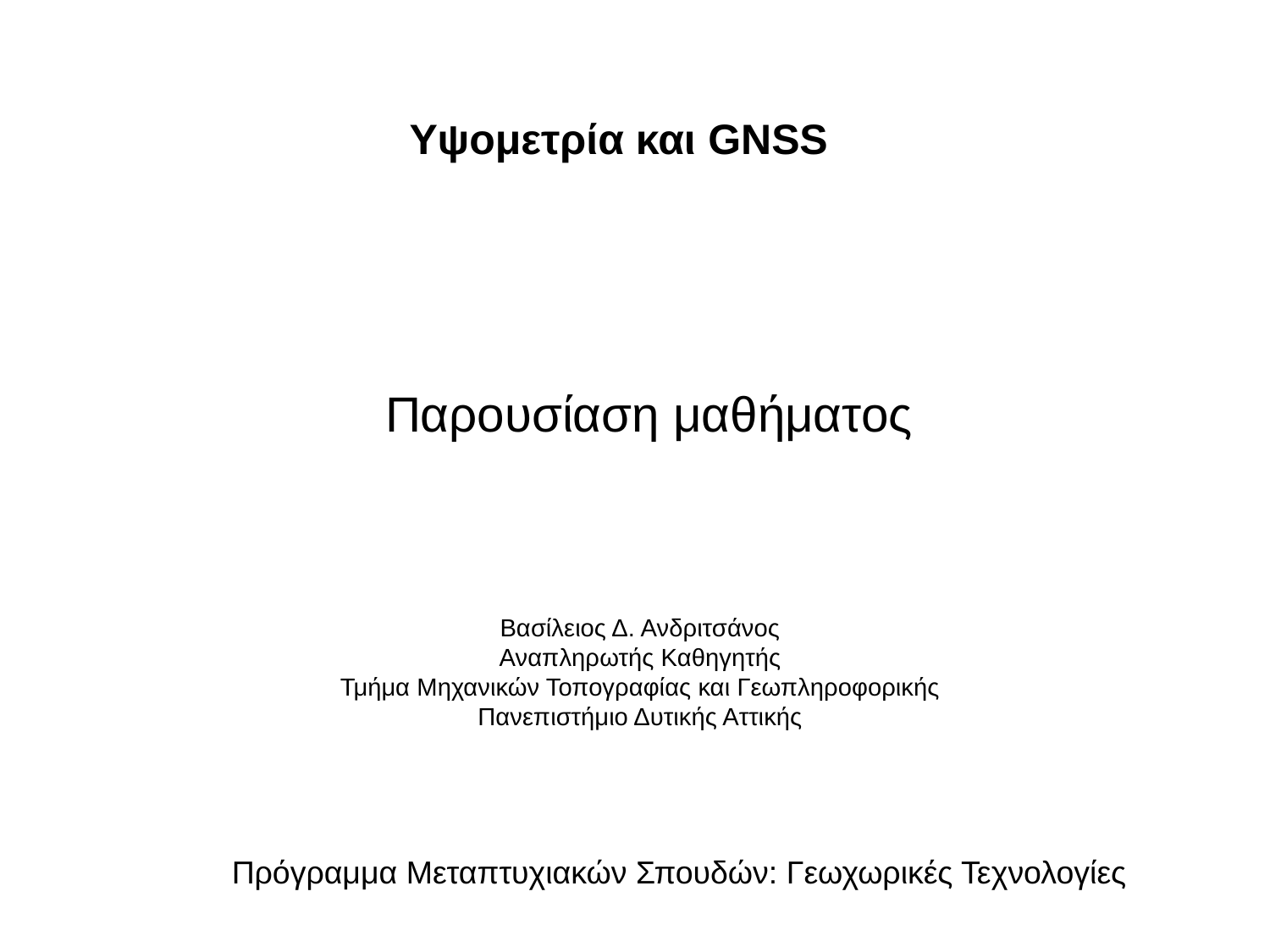

Υψομετρία και GNSS
Παρουσίαση μαθήματος
Βασίλειος Δ. Ανδριτσάνος
Αναπληρωτής Καθηγητής
Τμήμα Μηχανικών Τοπογραφίας και Γεωπληροφορικής
Πανεπιστήμιο Δυτικής Αττικής
Πρόγραμμα Μεταπτυχιακών Σπουδών: Γεωχωρικές Τεχνολογίες